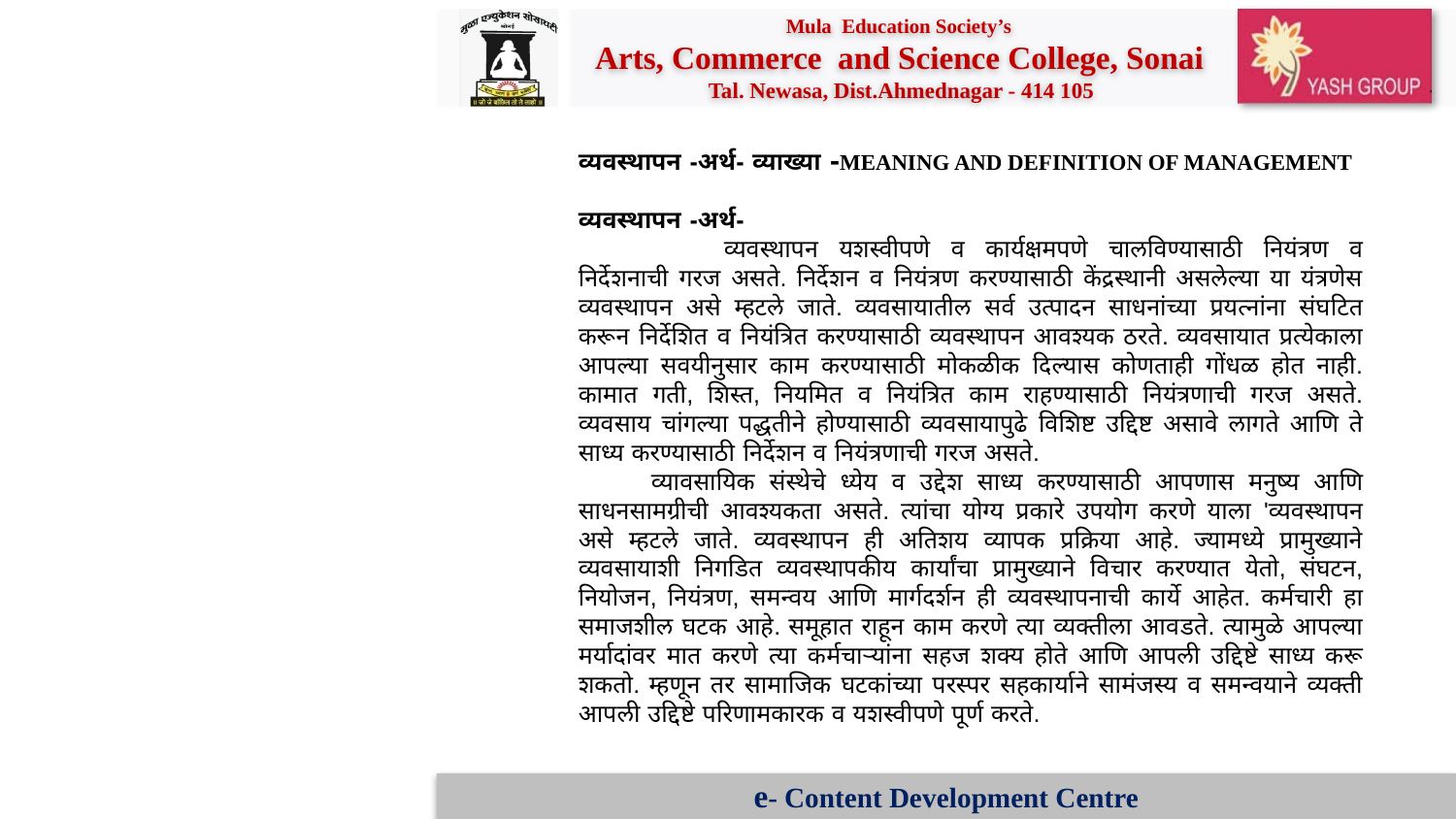

व्यवस्थापन -अर्थ- व्याख्या -MEANING AND DEFINITION OF MANAGEMENT
व्यवस्थापन -अर्थ-
	व्यवस्थापन यशस्वीपणे व कार्यक्षमपणे चालविण्यासाठी नियंत्रण व निर्देशनाची गरज असते. निर्देशन व नियंत्रण करण्यासाठी केंद्रस्थानी असलेल्या या यंत्रणेस व्यवस्थापन असे म्हटले जाते. व्यवसायातील सर्व उत्पादन साधनांच्या प्रयत्नांना संघटित करून निर्देशित व नियंत्रित करण्यासाठी व्यवस्थापन आवश्यक ठरते. व्यवसायात प्रत्येकाला आपल्या सवयीनुसार काम करण्यासाठी मोकळीक दिल्यास कोणताही गोंधळ होत नाही. कामात गती, शिस्त, नियमित व नियंत्रित काम राहण्यासाठी नियंत्रणाची गरज असते. व्यवसाय चांगल्या पद्धतीने होण्यासाठी व्यवसायापुढे विशिष्ट उद्दिष्ट असावे लागते आणि ते साध्य करण्यासाठी निर्देशन व नियंत्रणाची गरज असते.
व्यावसायिक संस्थेचे ध्येय व उद्देश साध्य करण्यासाठी आपणास मनुष्य आणि साधनसामग्रीची आवश्यकता असते. त्यांचा योग्य प्रकारे उपयोग करणे याला 'व्यवस्थापन असे म्हटले जाते. व्यवस्थापन ही अतिशय व्यापक प्रक्रिया आहे. ज्यामध्ये प्रामुख्याने व्यवसायाशी निगडित व्यवस्थापकीय कार्यांचा प्रामुख्याने विचार करण्यात येतो, संघटन, नियोजन, नियंत्रण, समन्वय आणि मार्गदर्शन ही व्यवस्थापनाची कार्ये आहेत. कर्मचारी हा समाजशील घटक आहे. समूहात राहून काम करणे त्या व्यक्तीला आवडते. त्यामुळे आपल्या मर्यादांवर मात करणे त्या कर्मचाऱ्यांना सहज शक्य होते आणि आपली उद्दिष्टे साध्य करू शकतो. म्हणून तर सामाजिक घटकांच्या परस्पर सहकार्याने सामंजस्य व समन्वयाने व्यक्ती आपली उद्दिष्टे परिणामकारक व यशस्वीपणे पूर्ण करते.